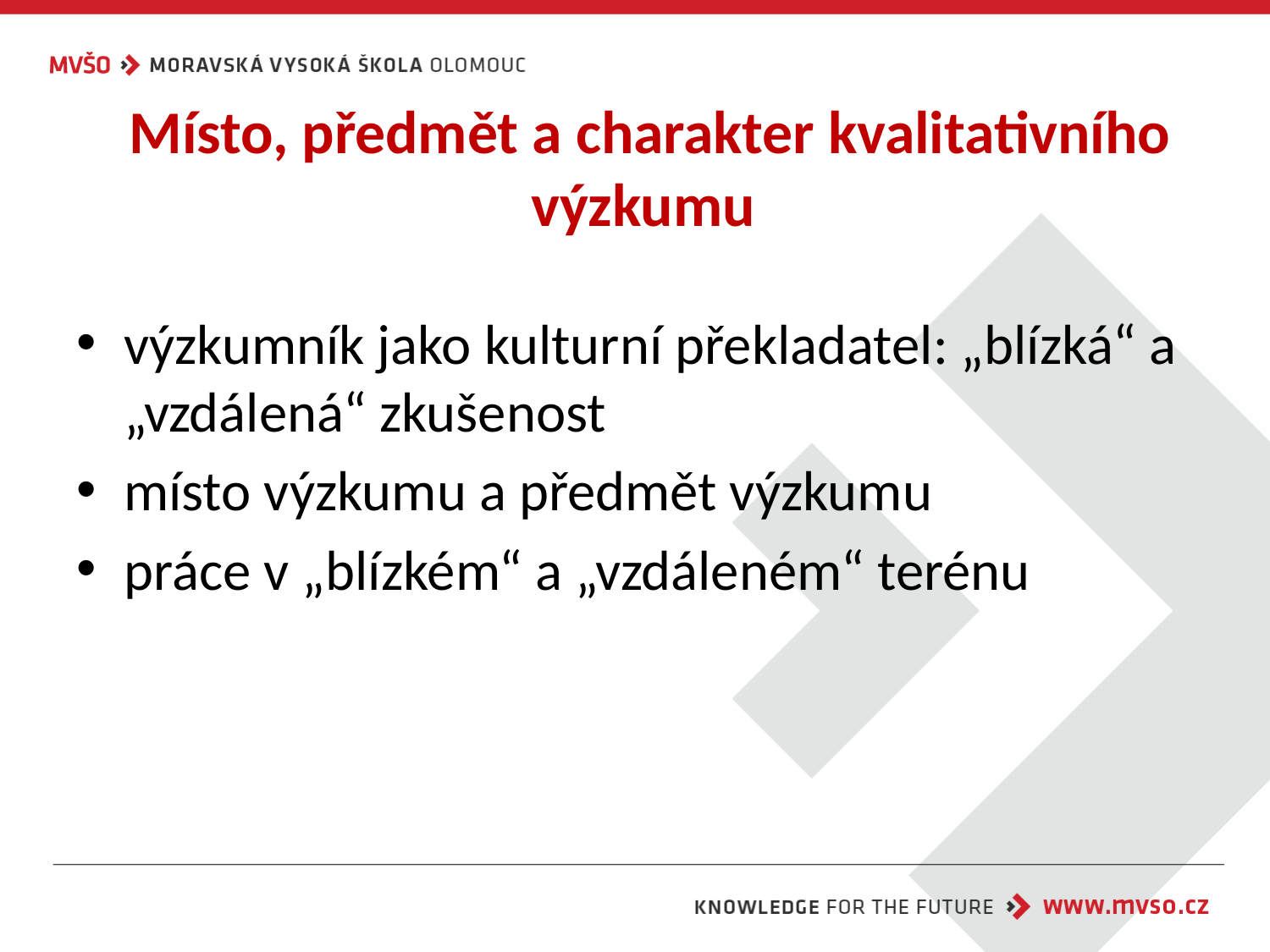

# Místo, předmět a charakter kvalitativního výzkumu

výzkumník jako kulturní překladatel: „blízká“ a „vzdálená“ zkušenost
místo výzkumu a předmět výzkumu
práce v „blízkém“ a „vzdáleném“ terénu